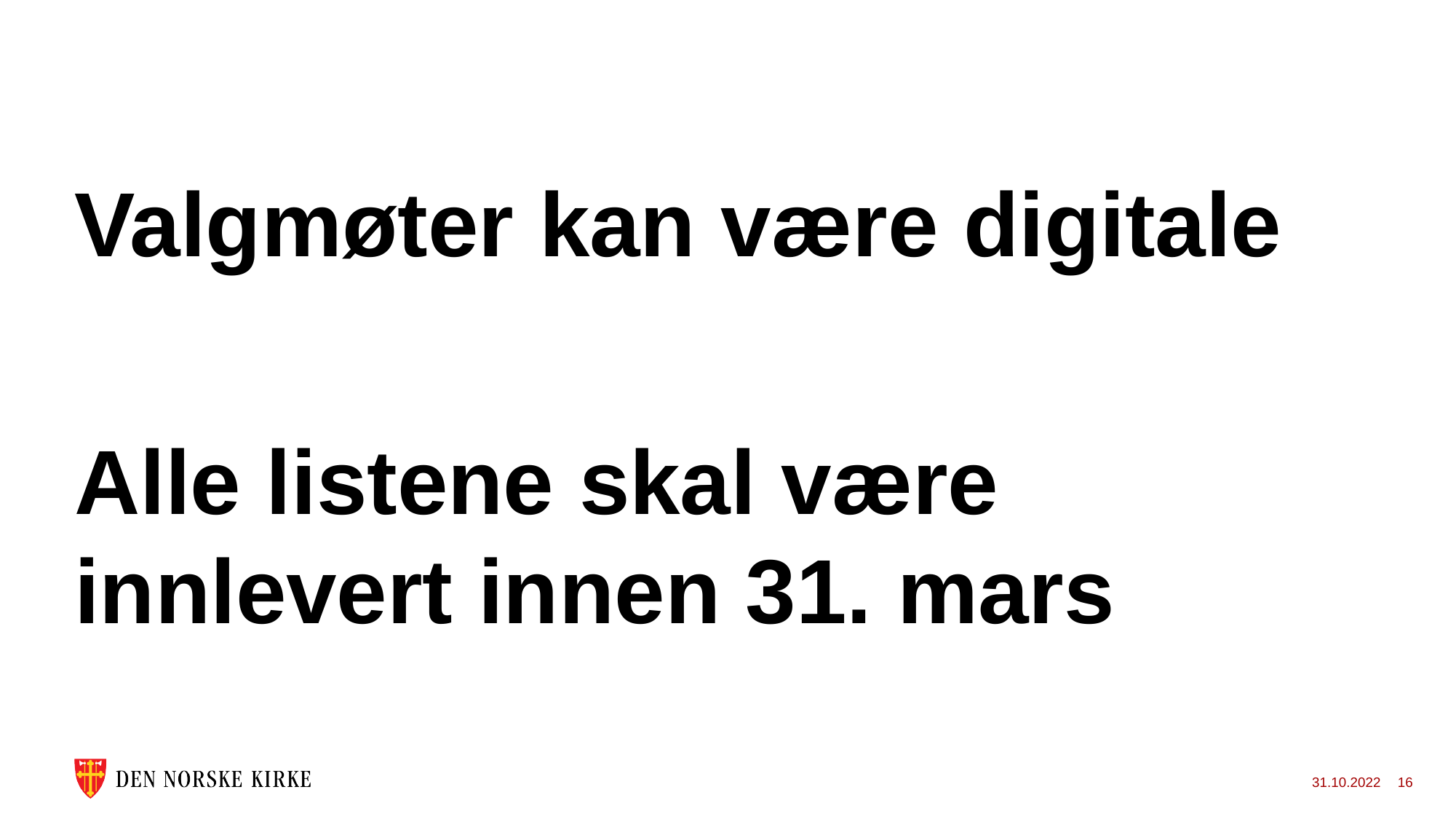

#
Valgmøter kan være digitale

Alle listene skal være innlevert innen 31. mars

31.10.2022
16